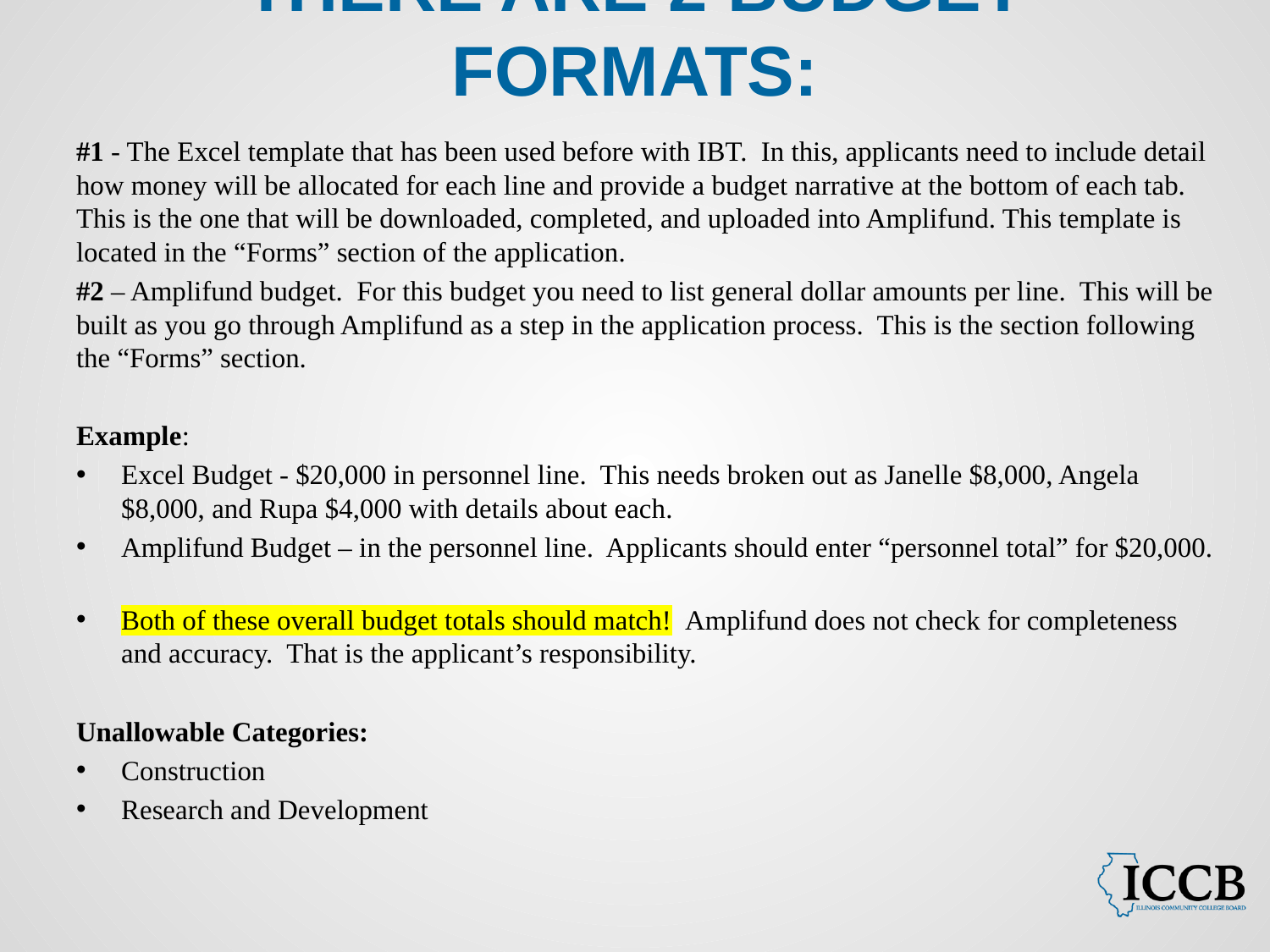

# There are 2 budget formats:
#1 - The Excel template that has been used before with IBT.  In this, applicants need to include detail how money will be allocated for each line and provide a budget narrative at the bottom of each tab.  This is the one that will be downloaded, completed, and uploaded into Amplifund. This template is located in the “Forms” section of the application.
#2 – Amplifund budget.  For this budget you need to list general dollar amounts per line.  This will be built as you go through Amplifund as a step in the application process.  This is the section following the “Forms” section.

Example:
Excel Budget - $20,000 in personnel line.  This needs broken out as Janelle $8,000, Angela $8,000, and Rupa $4,000 with details about each.
Amplifund Budget – in the personnel line.  Applicants should enter “personnel total” for $20,000.
Both of these overall budget totals should match!  Amplifund does not check for completeness and accuracy.  That is the applicant’s responsibility.

Unallowable Categories:
Construction
Research and Development